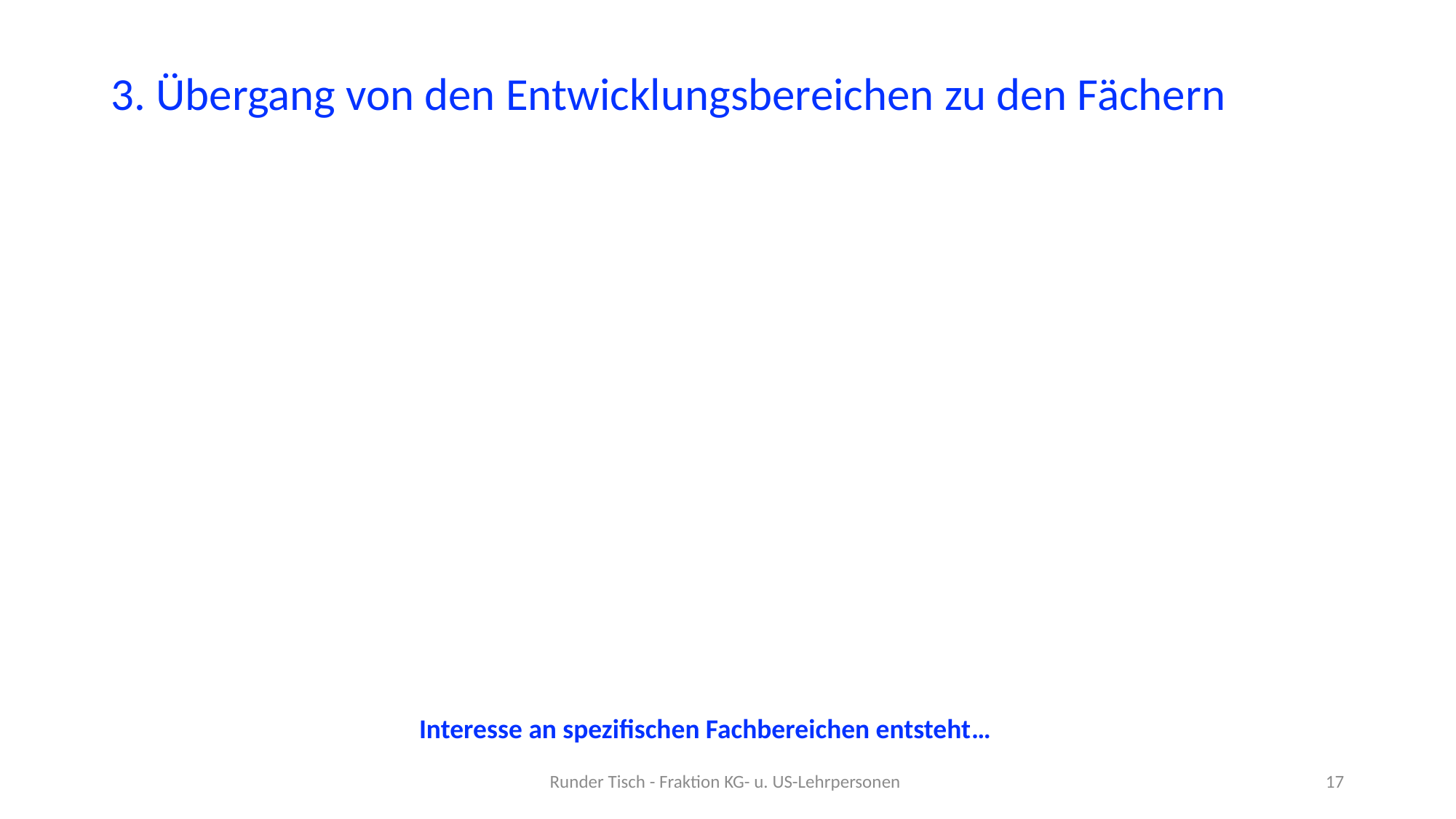

# 3. Übergang von den Entwicklungsbereichen zu den Fächern
Interesse an spezifischen Fachbereichen entsteht…
Runder Tisch - Fraktion KG- u. US-Lehrpersonen
17